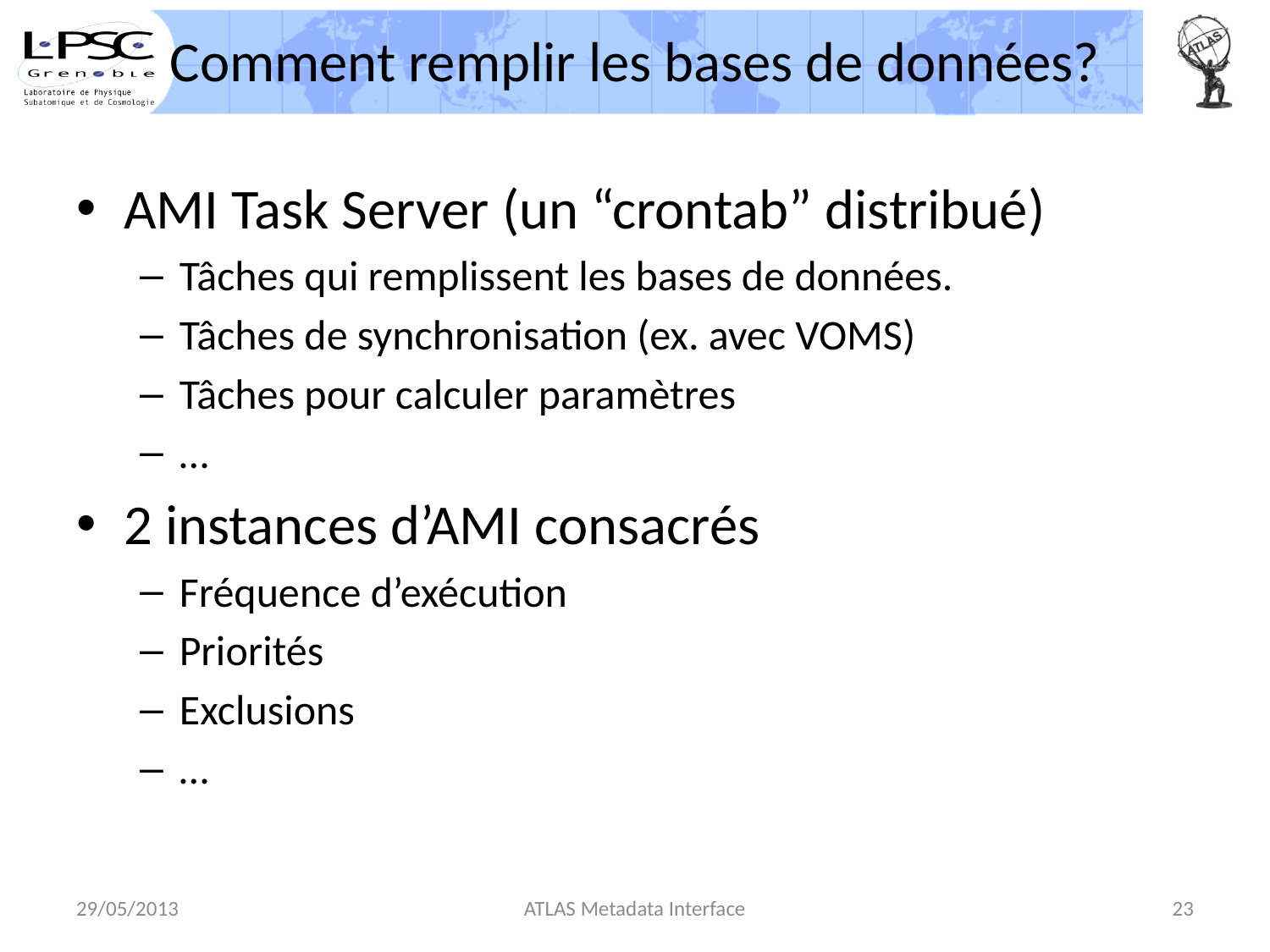

# Comment remplir les bases de données?
AMI Task Server (un “crontab” distribué)
Tâches qui remplissent les bases de données.
Tâches de synchronisation (ex. avec VOMS)
Tâches pour calculer paramètres
…
2 instances d’AMI consacrés
Fréquence d’exécution
Priorités
Exclusions
…
29/05/2013
ATLAS Metadata Interface
23